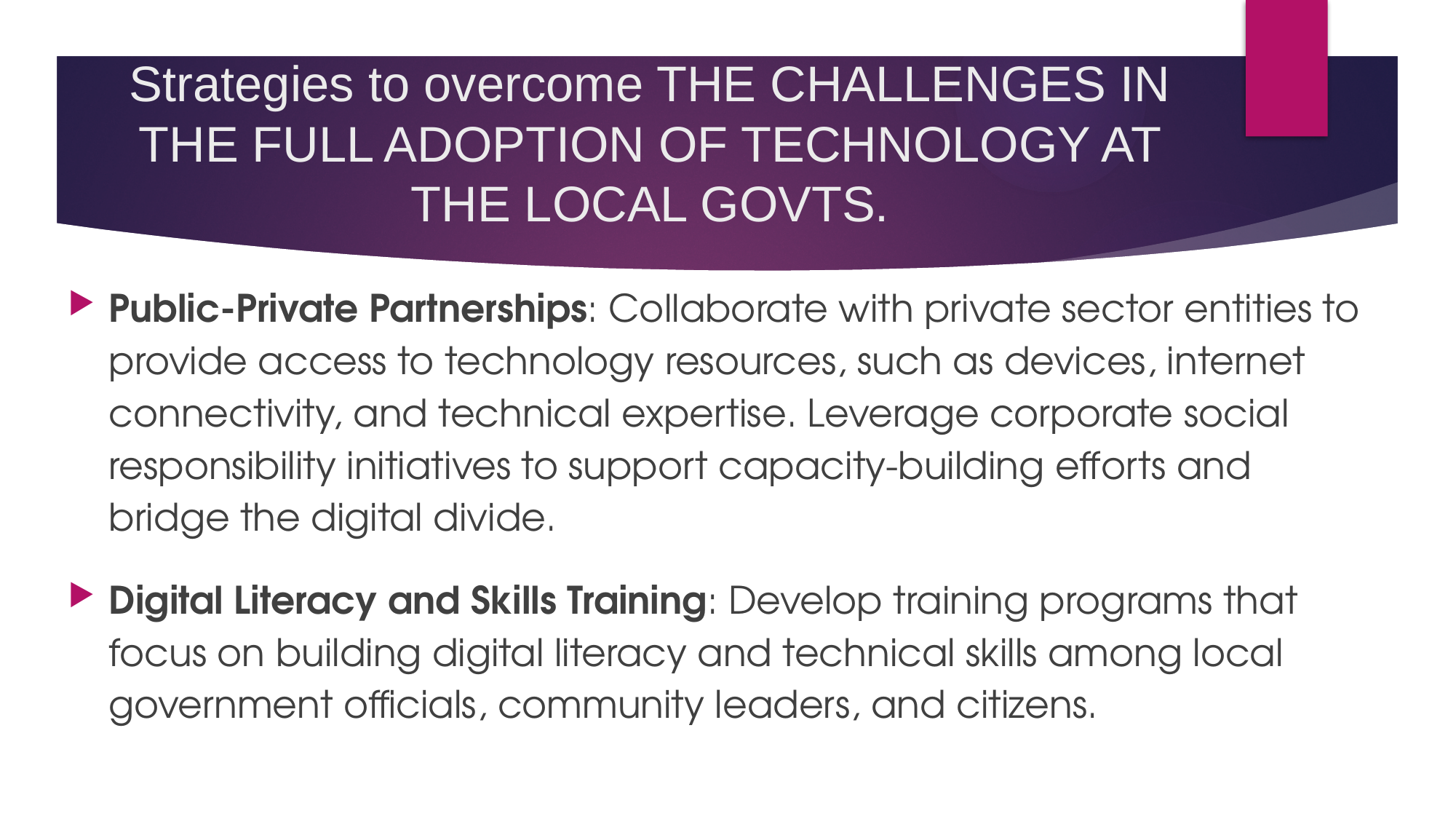

# Strategies to overcome THE CHALLENGES IN THE FULL ADOPTION OF TECHNOLOGY AT THE LOCAL GOVTS.
Public-Private Partnerships: Collaborate with private sector entities to provide access to technology resources, such as devices, internet connectivity, and technical expertise. Leverage corporate social responsibility initiatives to support capacity-building efforts and bridge the digital divide.
Digital Literacy and Skills Training: Develop training programs that focus on building digital literacy and technical skills among local government officials, community leaders, and citizens.